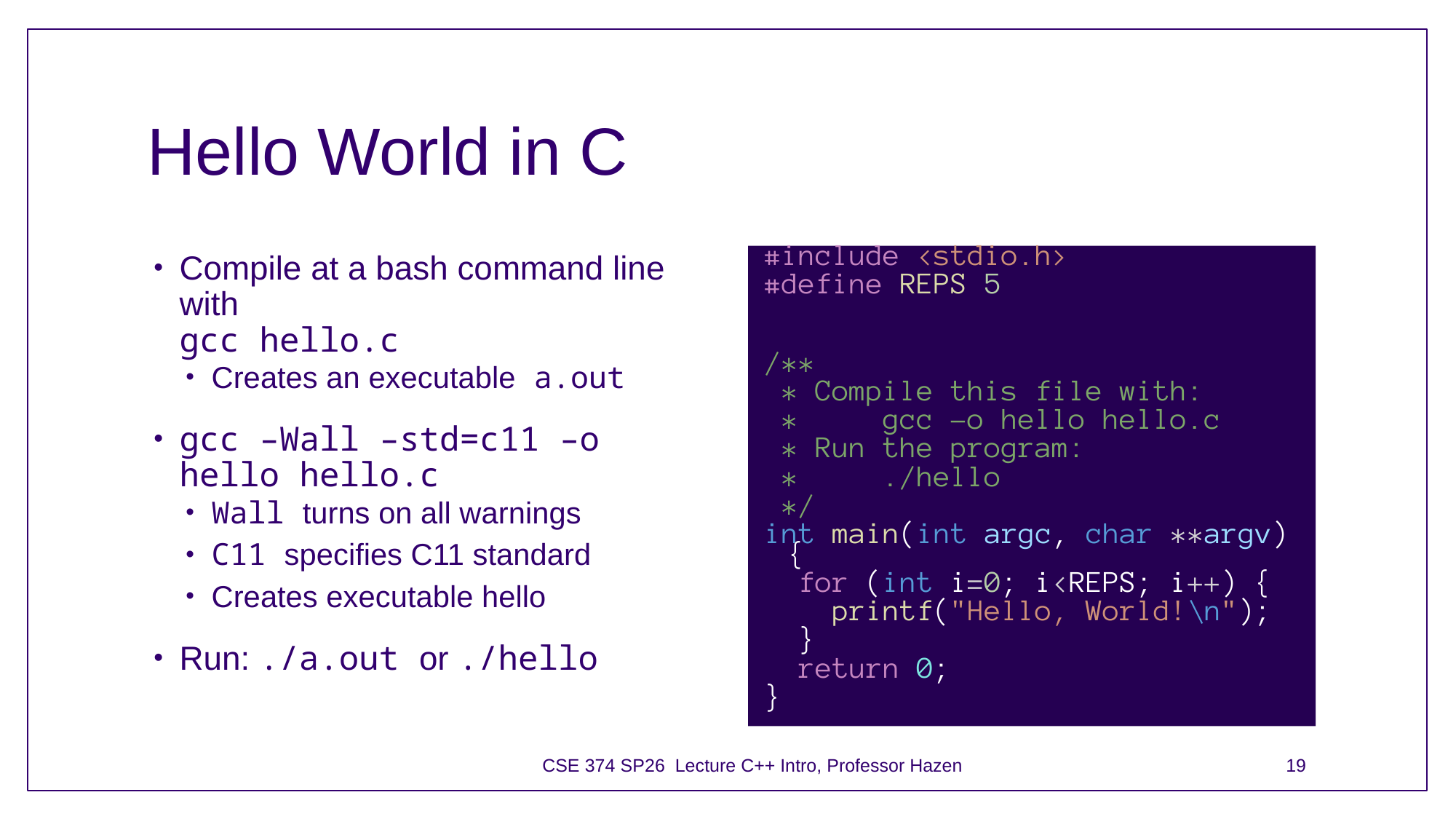

# Hello World in C
Compile at a bash command line with
gcc hello.c
Creates an executable a.out
gcc –Wall –std=c11 –o hello hello.c
Wall turns on all warnings
C11 specifies C11 standard
Creates executable hello
Run: ./a.out or ./hello
#include <stdio.h>
#define REPS 5

/**
 * Compile this file with:
 *     gcc -o hello hello.c
 * Run the program:
 *     ./hello
 */
int main(int argc, char **argv) {
  for (int i=0; i<REPS; i++) {
    printf("Hello, World!\n");
  }
  return 0;
}

CSE 374 SP26  Lecture C++ Intro, Professor Hazen
19